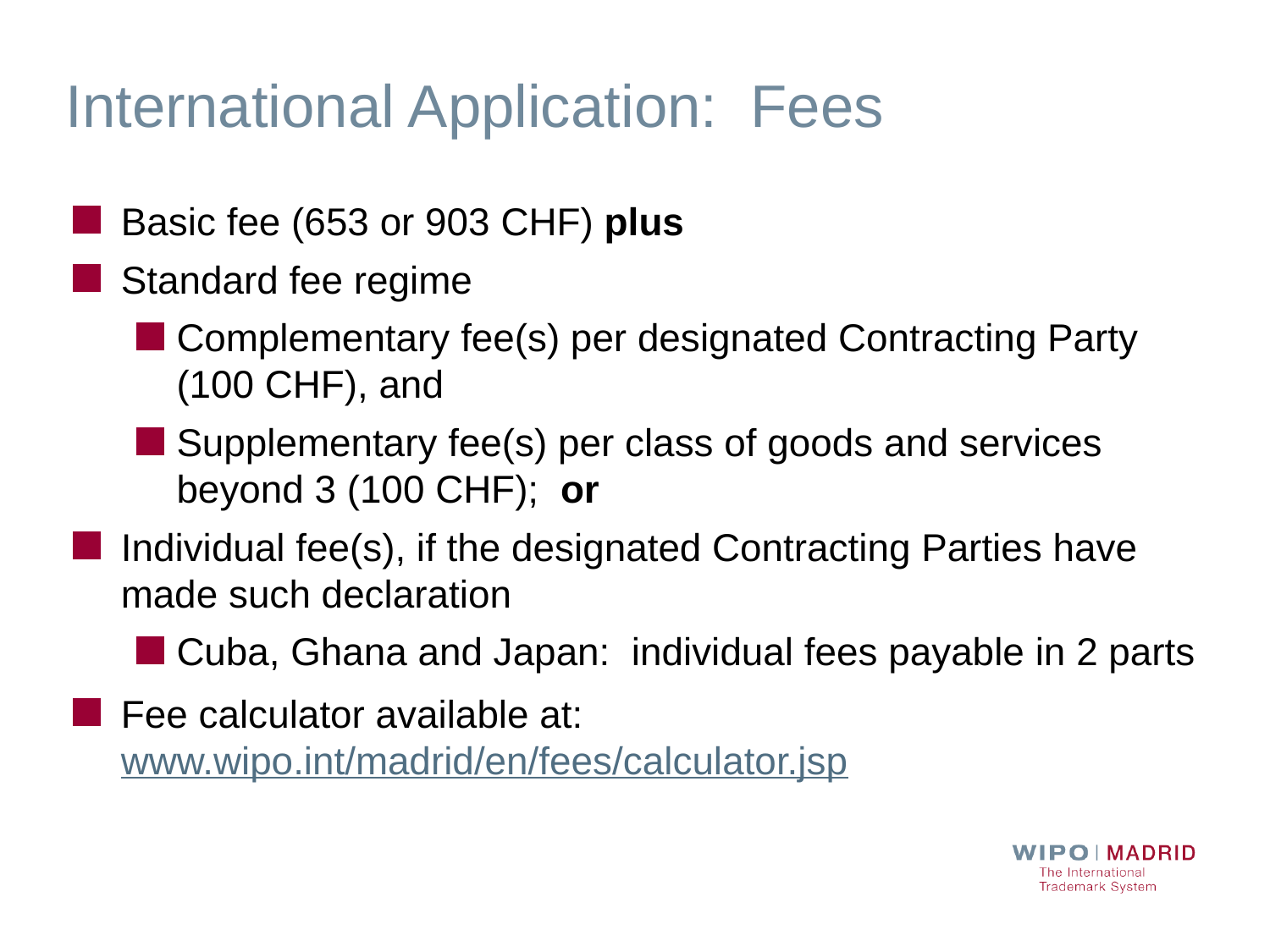

# International Application:  Fees
Basic fee (653 or 903 CHF) plus
Standard fee regime
Complementary fee(s) per designated Contracting Party  (100 CHF), and
Supplementary fee(s) per class of goods and services beyond 3 (100 CHF);  or
Individual fee(s), if the designated Contracting Parties have made such declaration
Cuba, Ghana and Japan:  individual fees payable in 2 parts
Fee calculator available at:  www.wipo.int/madrid/en/fees/calculator.jsp